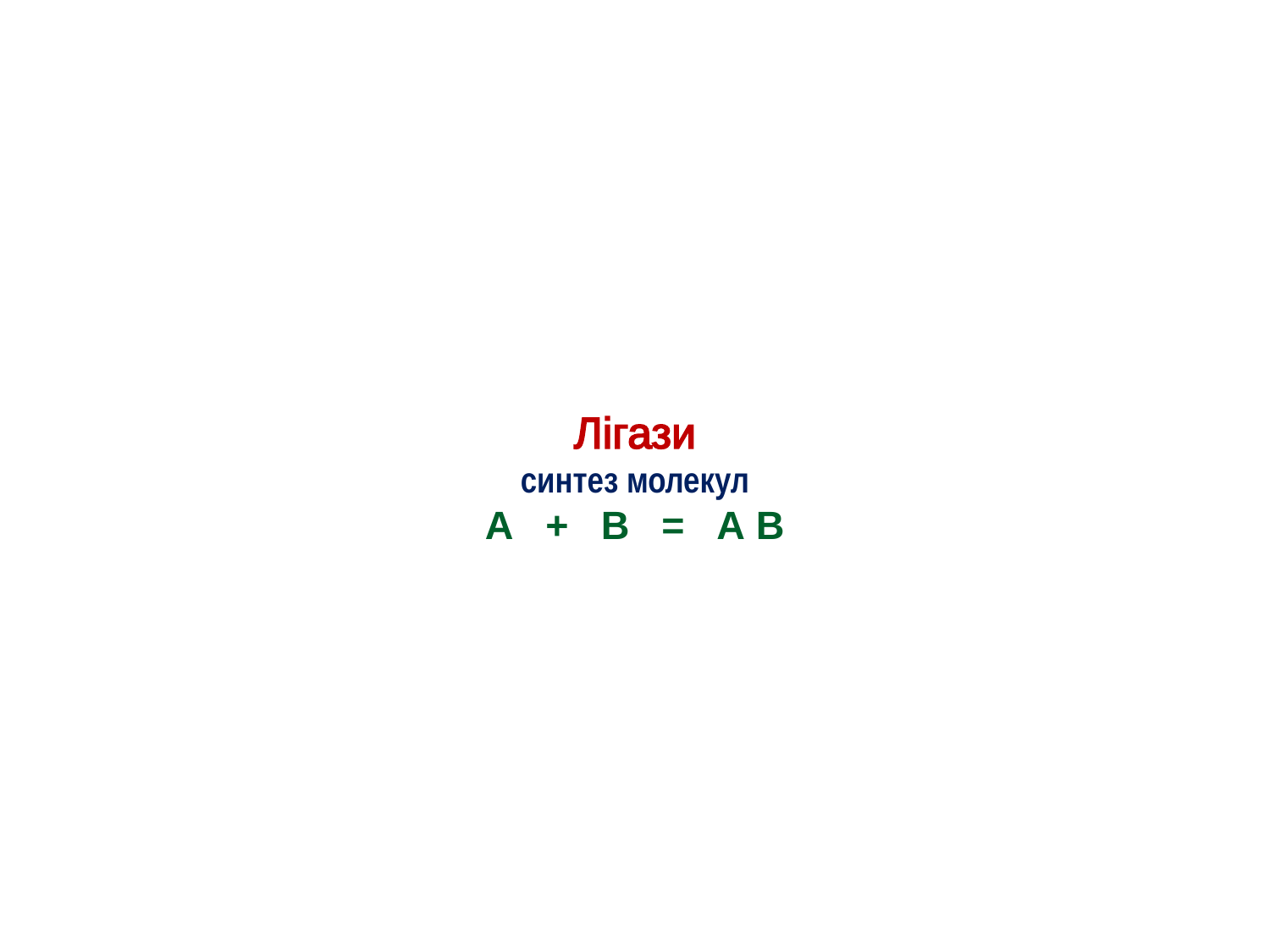

# Лігази синтез молекул А + В = АВ